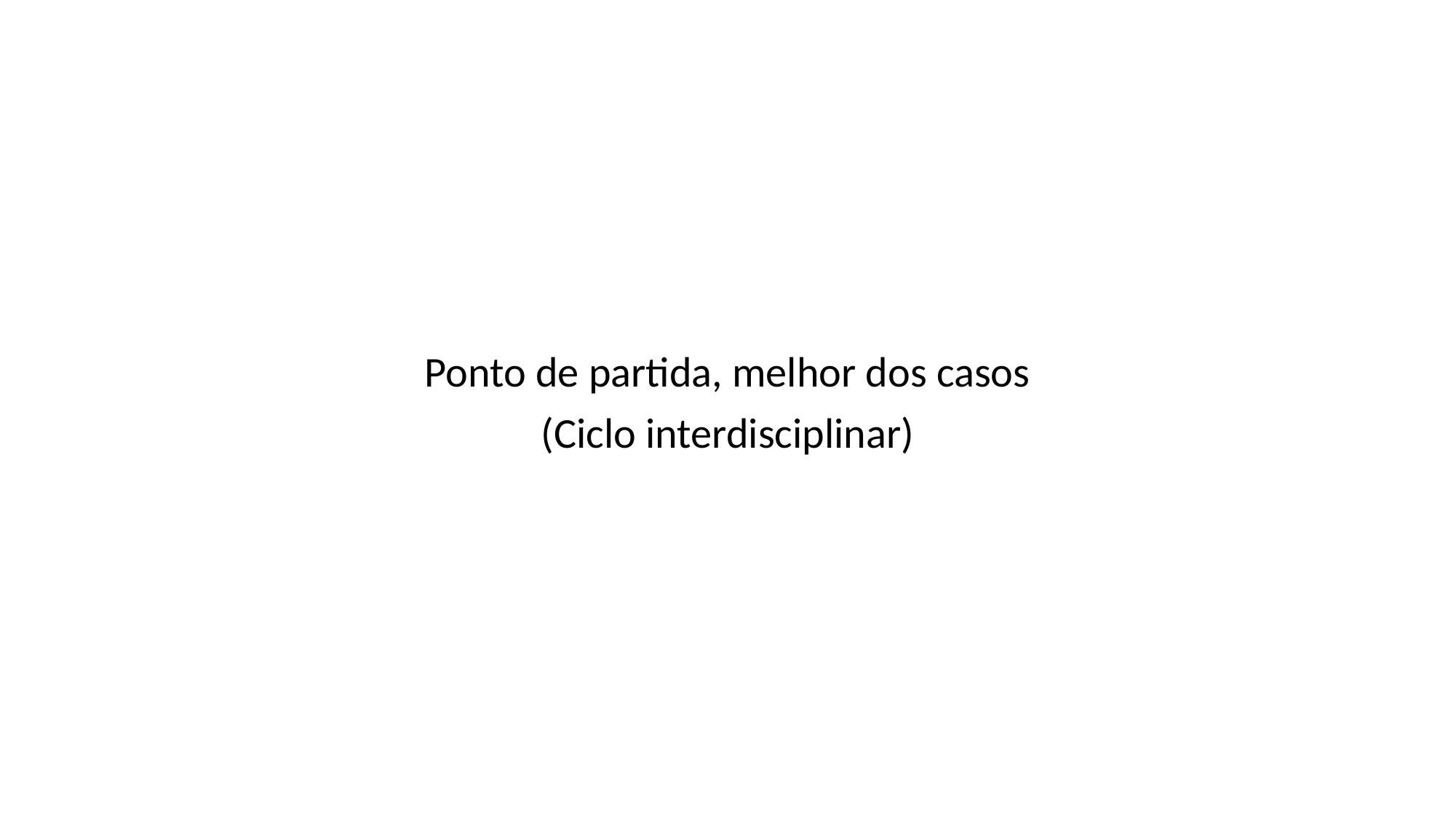

#

Ponto de partida, melhor dos casos
(Ciclo interdisciplinar)